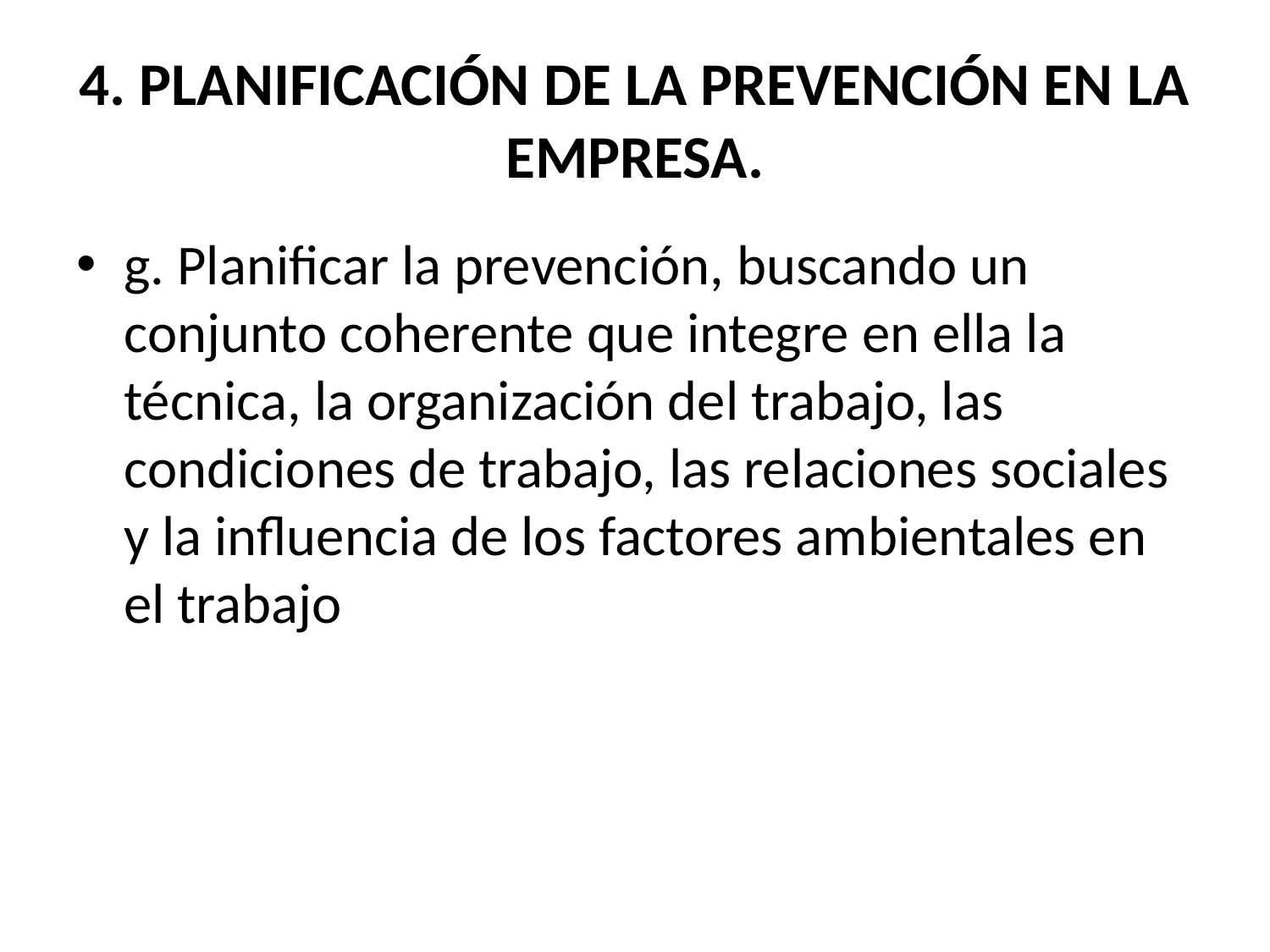

# 4. PLANIFICACIÓN DE LA PREVENCIÓN EN LA EMPRESA.
g. Planificar la prevención, buscando un conjunto coherente que integre en ella la técnica, la organización del trabajo, las condiciones de trabajo, las relaciones sociales y la influencia de los factores ambientales en el trabajo